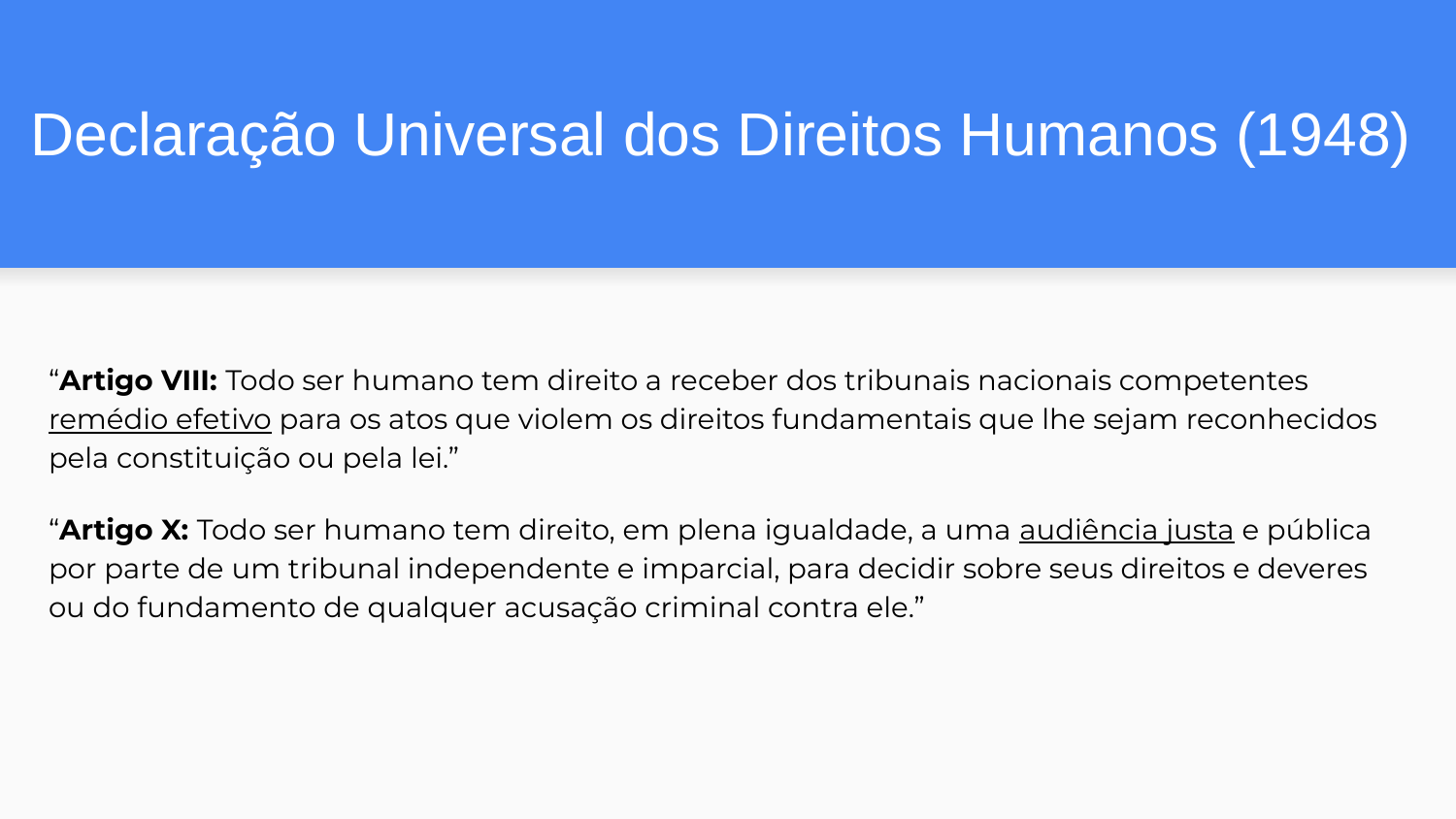

Declaração Universal dos Direitos Humanos (1948)
“Artigo VIII: Todo ser humano tem direito a receber dos tribunais nacionais competentes remédio efetivo para os atos que violem os direitos fundamentais que lhe sejam reconhecidos pela constituição ou pela lei.”
“Artigo X: Todo ser humano tem direito, em plena igualdade, a uma audiência justa e pública por parte de um tribunal independente e imparcial, para decidir sobre seus direitos e deveres ou do fundamento de qualquer acusação criminal contra ele.”